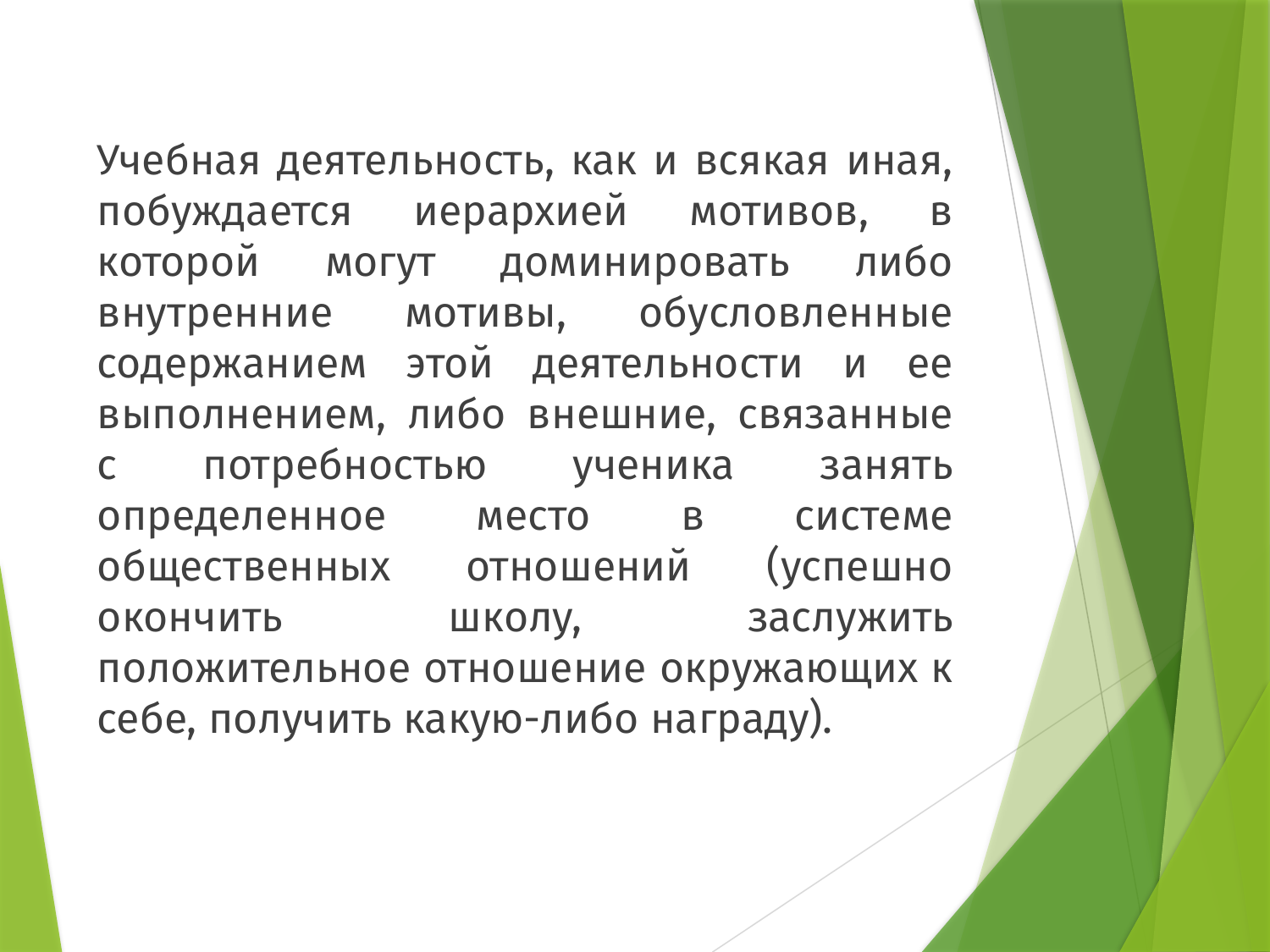

#
Учебная деятельность, как и всякая иная, побуждается иерархией мотивов, в которой могут доминировать либо внутренние мотивы, обусловленные содержанием этой деятельности и ее выполнением, либо внешние, связанные с потребностью ученика занять определенное место в системе общественных отношений (успешно окончить школу, заслужить положительное отношение окружающих к себе, получить какую-либо награду).